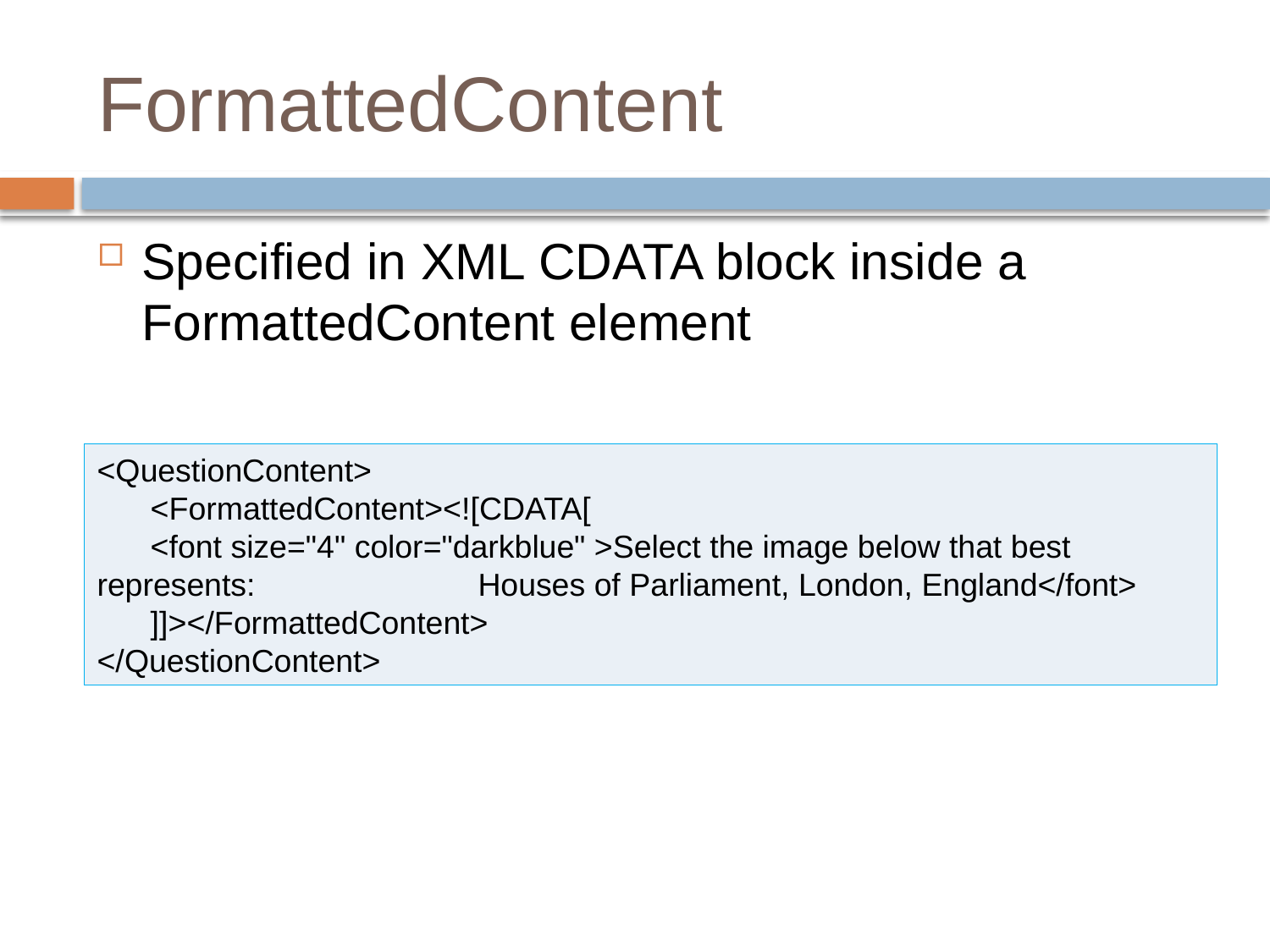

# FormattedContent
Specified in XML CDATA block inside a FormattedContent element
<QuestionContent>
      <FormattedContent><![CDATA[
      <font size="4" color="darkblue" >Select the image below that best represents:              	Houses of Parliament, London, England</font>
      ]]></FormattedContent>
</QuestionContent>